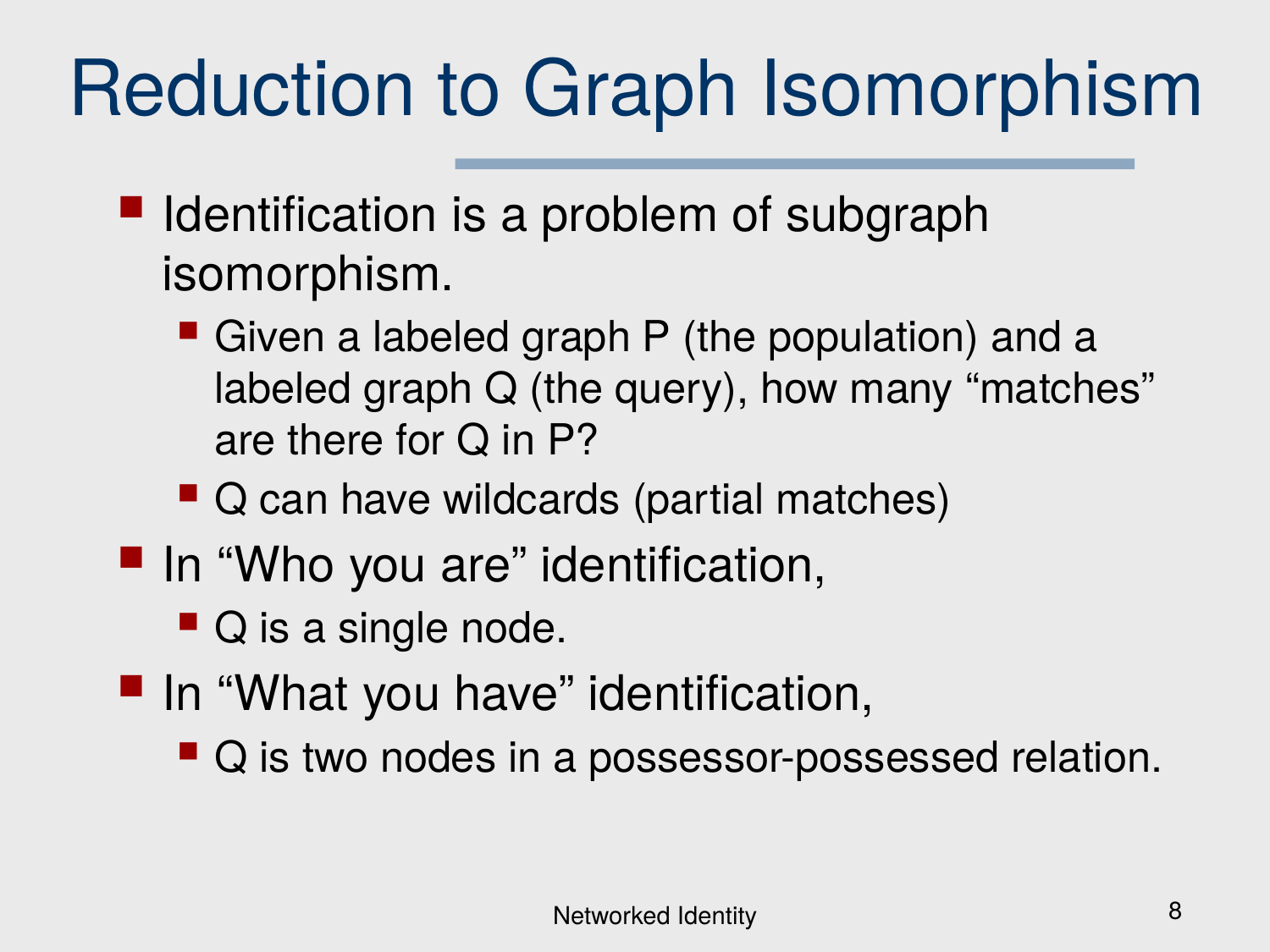

# Reduction to Graph Isomorphism
Identification is a problem of subgraph isomorphism.
Given a labeled graph P (the population) and a labeled graph Q (the query), how many “matches” are there for Q in P?
Q can have wildcards (partial matches)
In “Who you are” identification,
Q is a single node.
In “What you have” identification,
Q is two nodes in a possessor-possessed relation.

Networked Identity
8